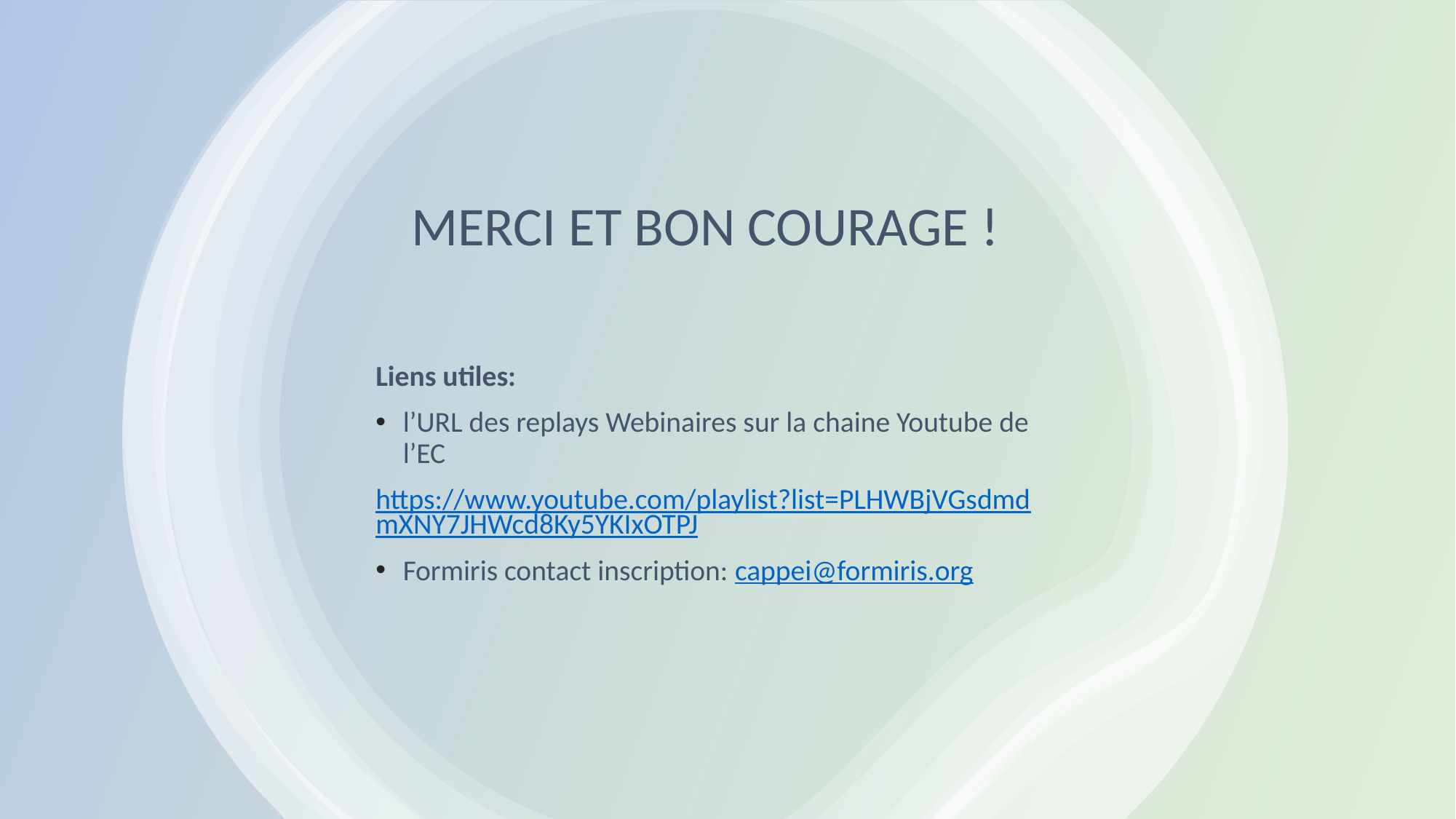

# MERCI ET BON COURAGE !
Liens utiles:
l’URL des replays Webinaires sur la chaine Youtube de l’EC
https://www.youtube.com/playlist?list=PLHWBjVGsdmdmXNY7JHWcd8Ky5YKIxOTPJ
Formiris contact inscription: cappei@formiris.org